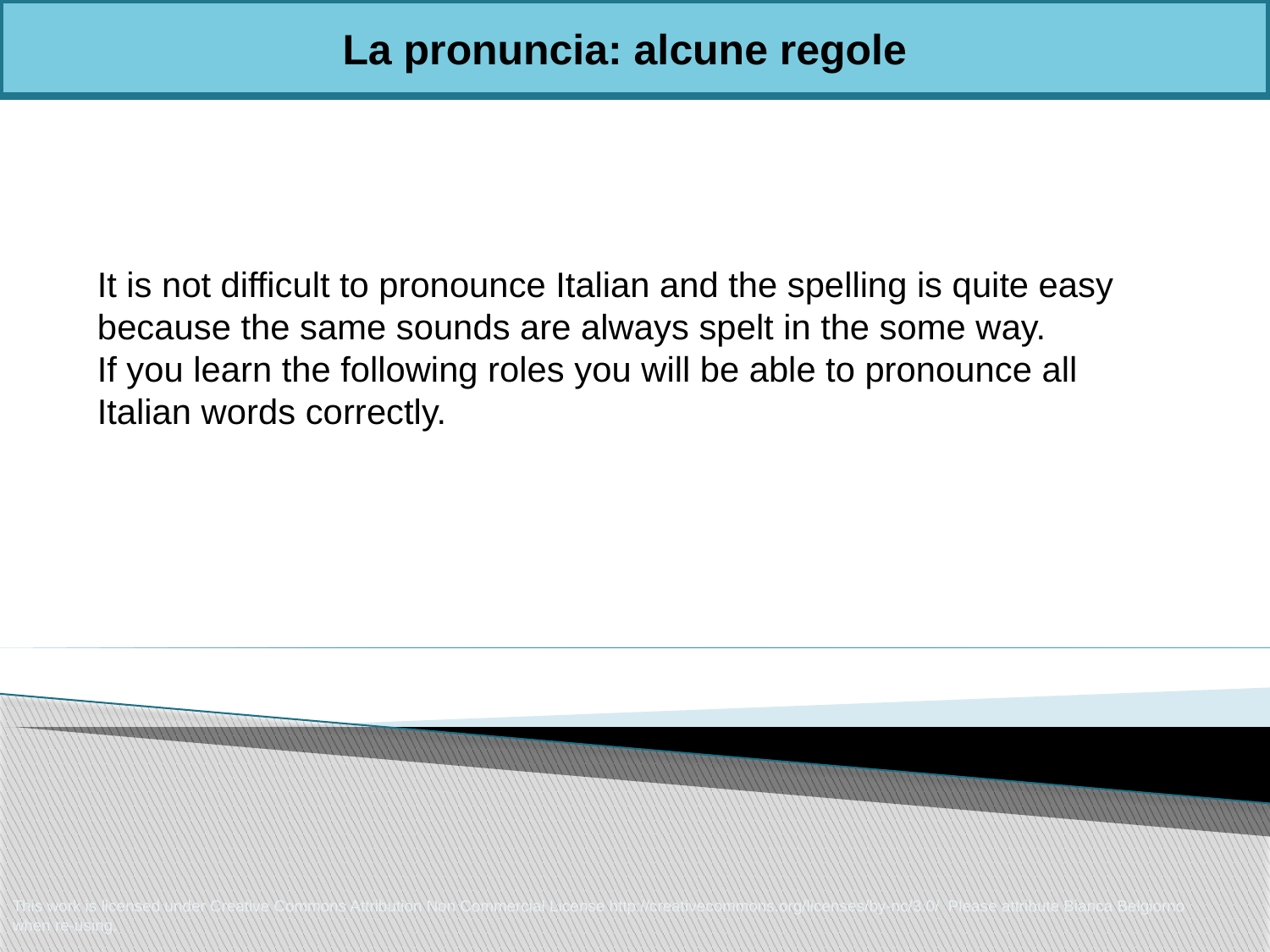

La pronuncia: alcune regole
It is not difficult to pronounce Italian and the spelling is quite easy because the same sounds are always spelt in the some way.
If you learn the following roles you will be able to pronounce all Italian words correctly.
This work is licensed under Creative Commons Attribution Non Commercial License http://creativecommons.org/licenses/by-nc/3.0/  Please attribute Bianca Belgiorno when re-using.